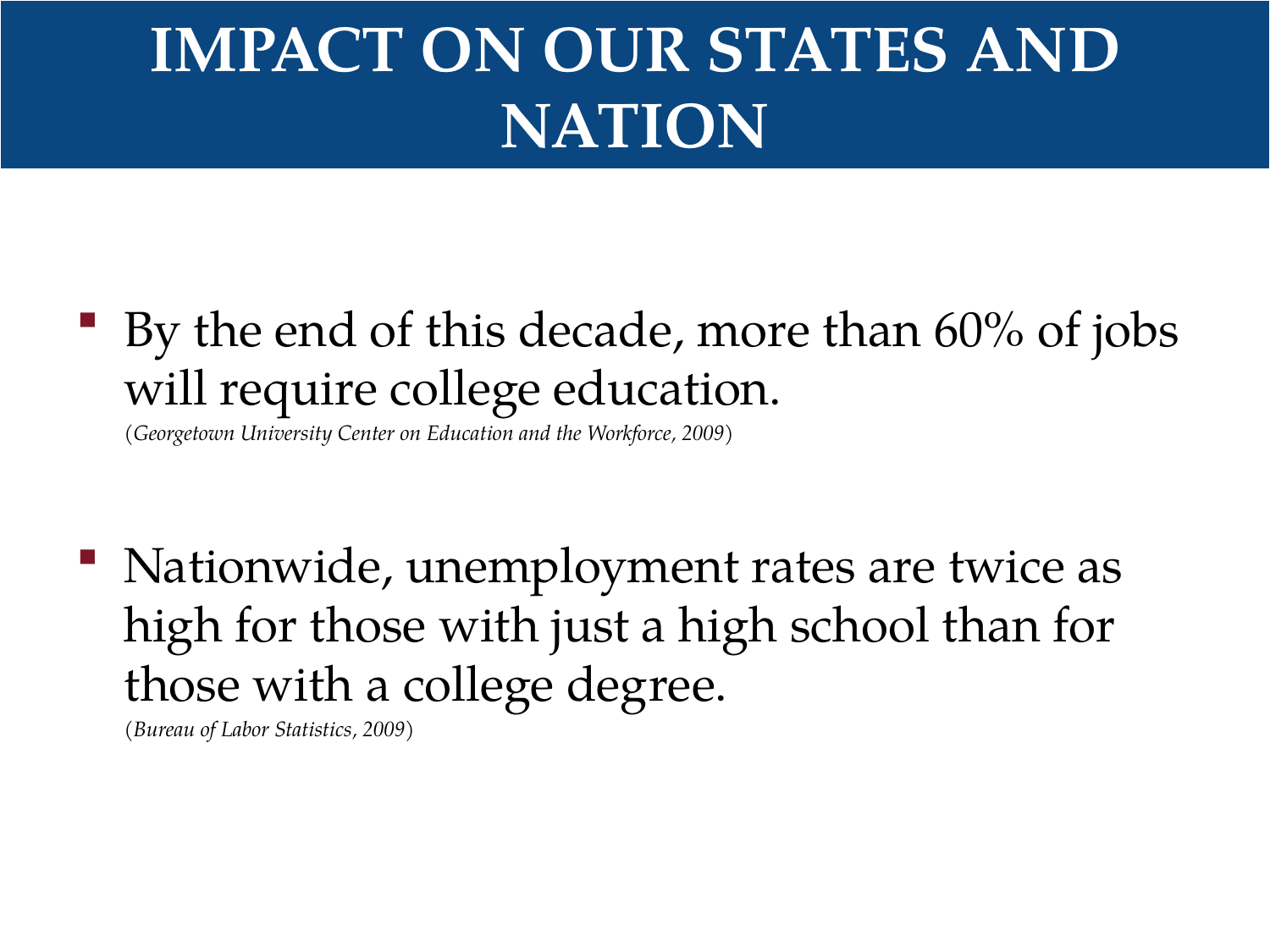

# Impact on our States and Nation

By the end of this decade, more than 60% of jobs will require college education.
	(Georgetown University Center on Education and the Workforce, 2009)

Nationwide, unemployment rates are twice as high for those with just a high school than for those with a college degree.
	(Bureau of Labor Statistics, 2009)